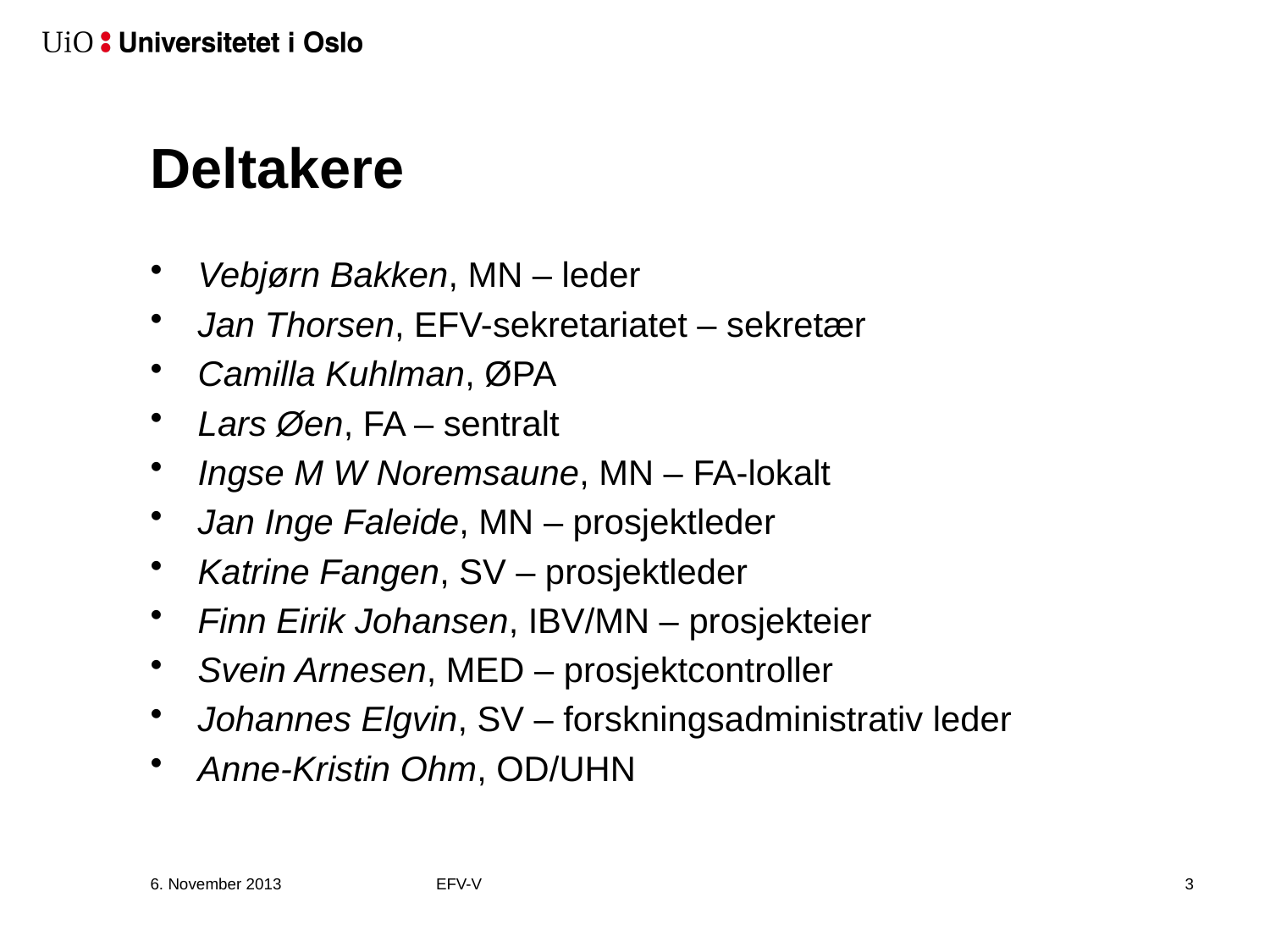

# Deltakere
Vebjørn Bakken, MN – leder
Jan Thorsen, EFV-sekretariatet – sekretær
Camilla Kuhlman, ØPA
Lars Øen, FA – sentralt
Ingse M W Noremsaune, MN – FA-lokalt
Jan Inge Faleide, MN – prosjektleder
Katrine Fangen, SV – prosjektleder
Finn Eirik Johansen, IBV/MN – prosjekteier
Svein Arnesen, MED – prosjektcontroller
Johannes Elgvin, SV – forskningsadministrativ leder
Anne-Kristin Ohm, OD/UHN
6. November 2013
EFV-V
3